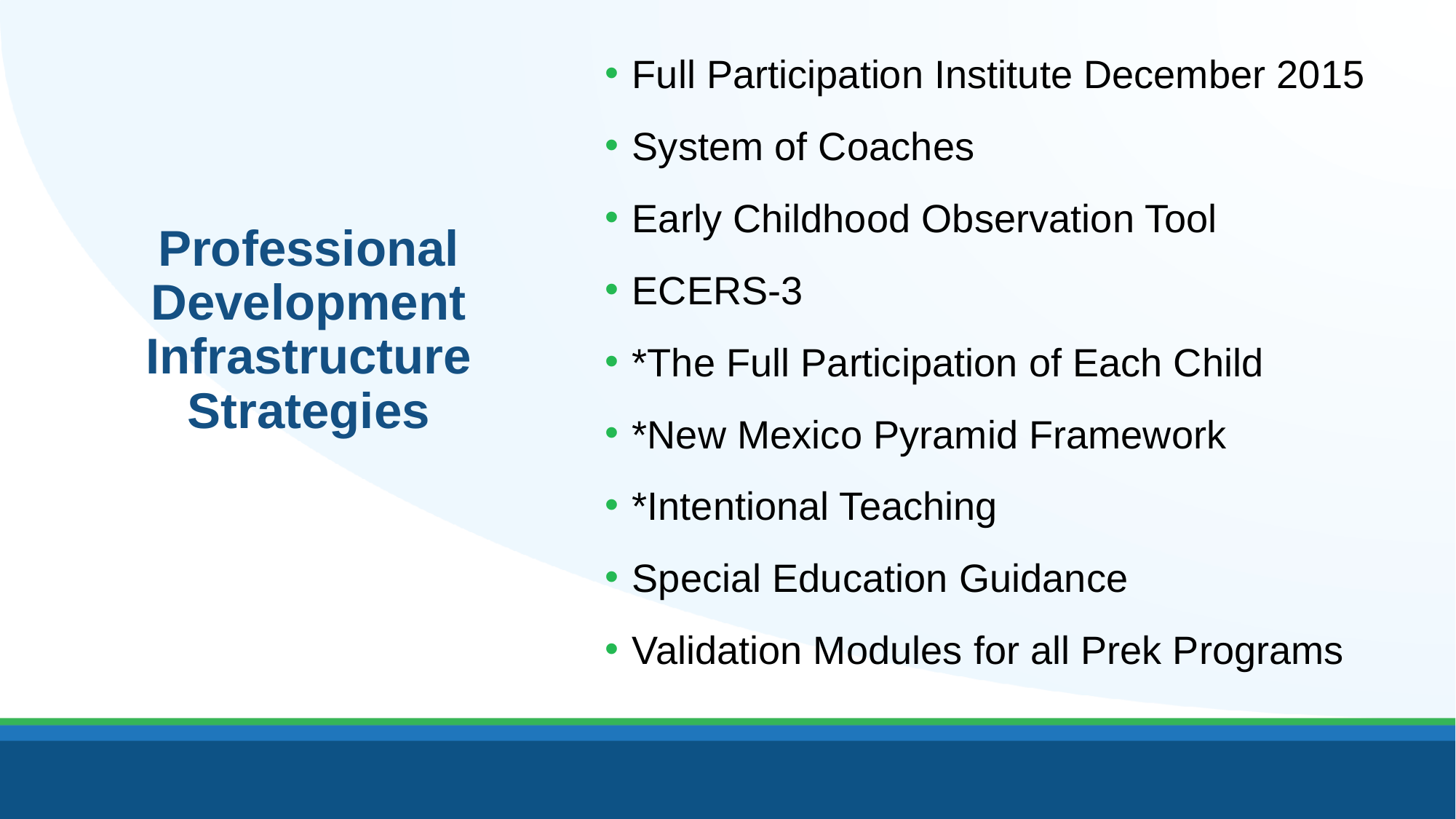

Full Participation Institute December 2015
System of Coaches
Early Childhood Observation Tool
ECERS-3
*The Full Participation of Each Child
*New Mexico Pyramid Framework
*Intentional Teaching
Special Education Guidance
Validation Modules for all Prek Programs

# Professional Development Infrastructure Strategies

43